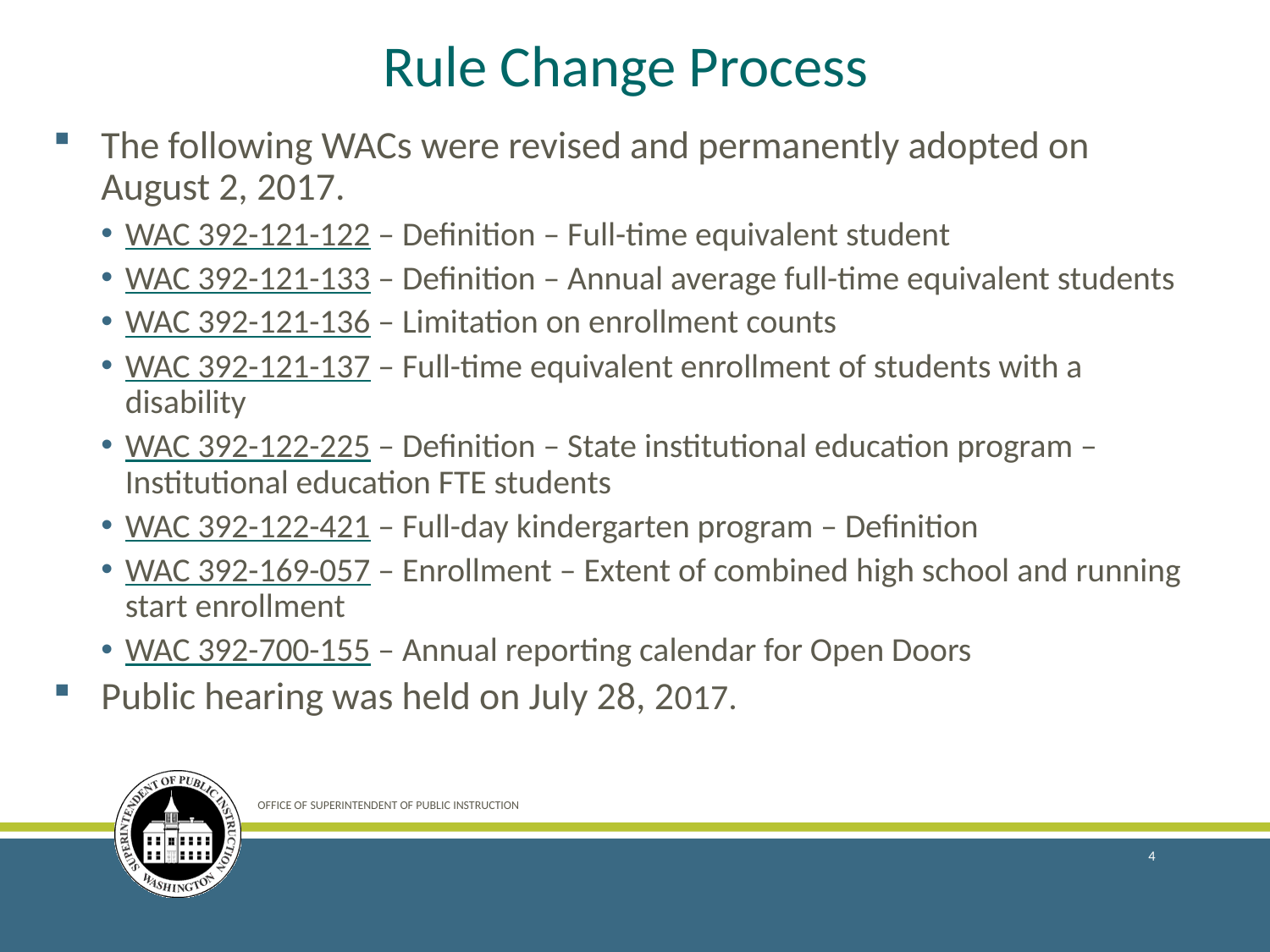

# Rule Change Process
The following WACs were revised and permanently adopted on August 2, 2017.
WAC 392-121-122 – Definition – Full-time equivalent student
WAC 392-121-133 – Definition – Annual average full-time equivalent students
WAC 392-121-136 – Limitation on enrollment counts
WAC 392-121-137 – Full-time equivalent enrollment of students with a disability
WAC 392-122-225 – Definition – State institutional education program – Institutional education FTE students
WAC 392-122-421 – Full-day kindergarten program – Definition
WAC 392-169-057 – Enrollment – Extent of combined high school and running start enrollment
WAC 392-700-155 – Annual reporting calendar for Open Doors
Public hearing was held on July 28, 2017.

OFFICE OF SUPERINTENDENT OF PUBLIC INSTRUCTION
4